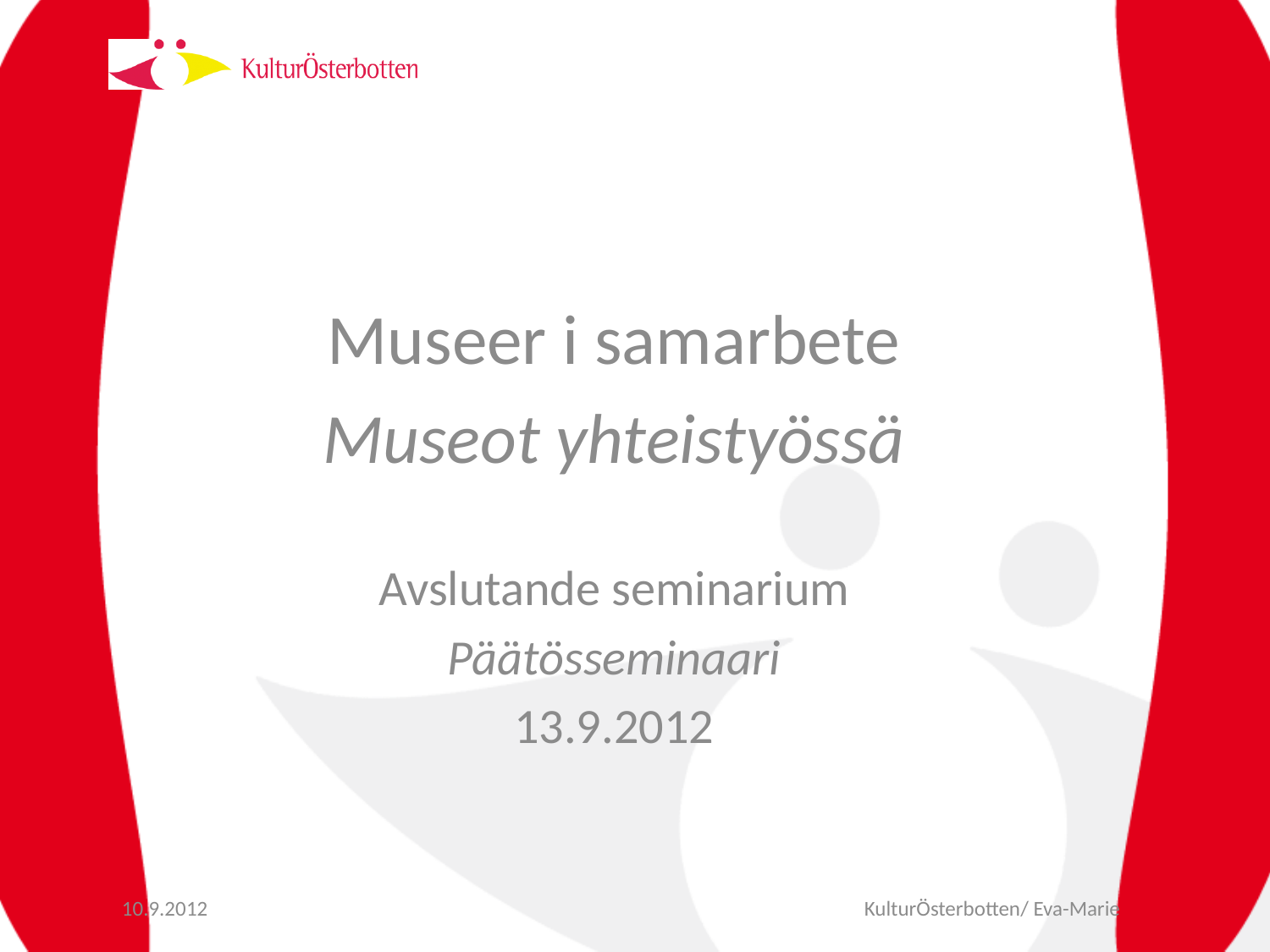

Museer i samarbete
Museot yhteistyössä

Avslutande seminarium
Päätösseminaari
13.9.2012

10.9.2012
KulturÖsterbotten/ Eva-Marie